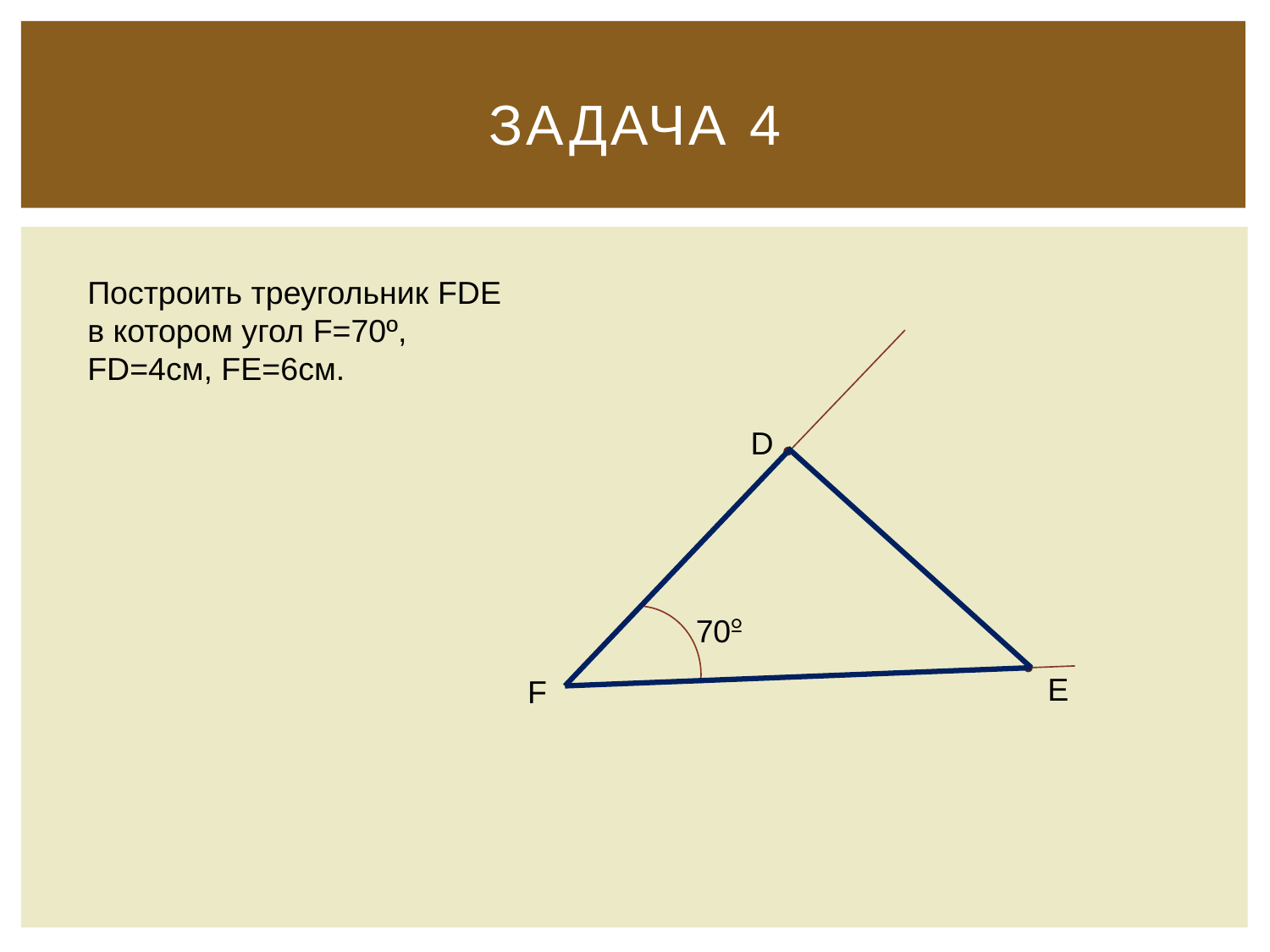

# Задача 4
Построить треугольник FDE в котором угол F=70º, FD=4см, FE=6см.
D

70º

E

F